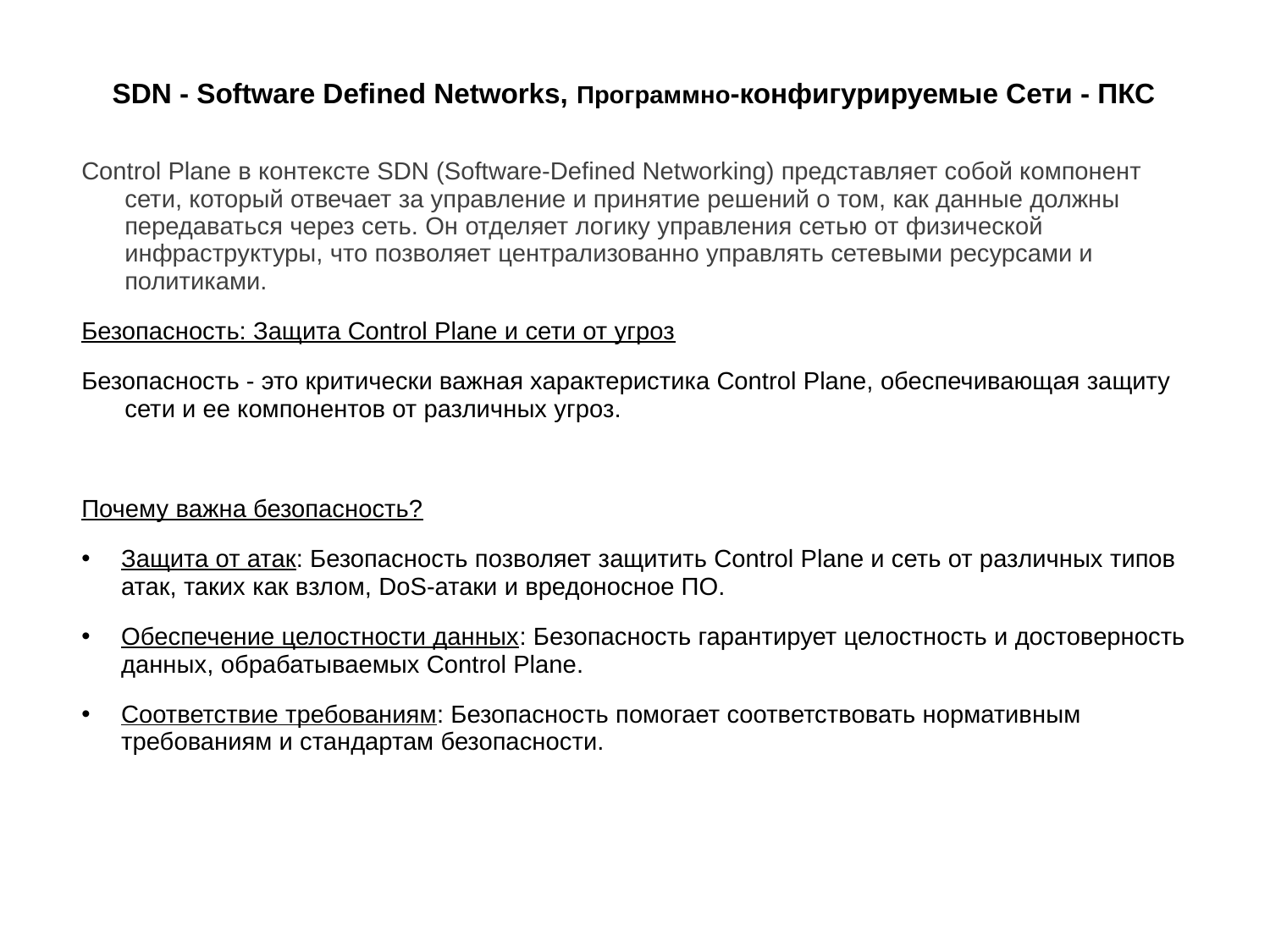

# SDN - Software Defined Networks, Программно-конфигурируемые Сети - ПКС

Control Plane в контексте SDN (Software-Defined Networking) представляет собой компонент сети, который отвечает за управление и принятие решений о том, как данные должны передаваться через сеть. Он отделяет логику управления сетью от физической инфраструктуры, что позволяет централизованно управлять сетевыми ресурсами и политиками.
Безопасность: Защита Control Plane и сети от угроз
Безопасность - это критически важная характеристика Control Plane, обеспечивающая защиту сети и ее компонентов от различных угроз.

Почему важна безопасность?
Защита от атак: Безопасность позволяет защитить Control Plane и сеть от различных типов атак, таких как взлом, DoS-атаки и вредоносное ПО.
Обеспечение целостности данных: Безопасность гарантирует целостность и достоверность данных, обрабатываемых Control Plane.
Соответствие требованиям: Безопасность помогает соответствовать нормативным требованиям и стандартам безопасности.